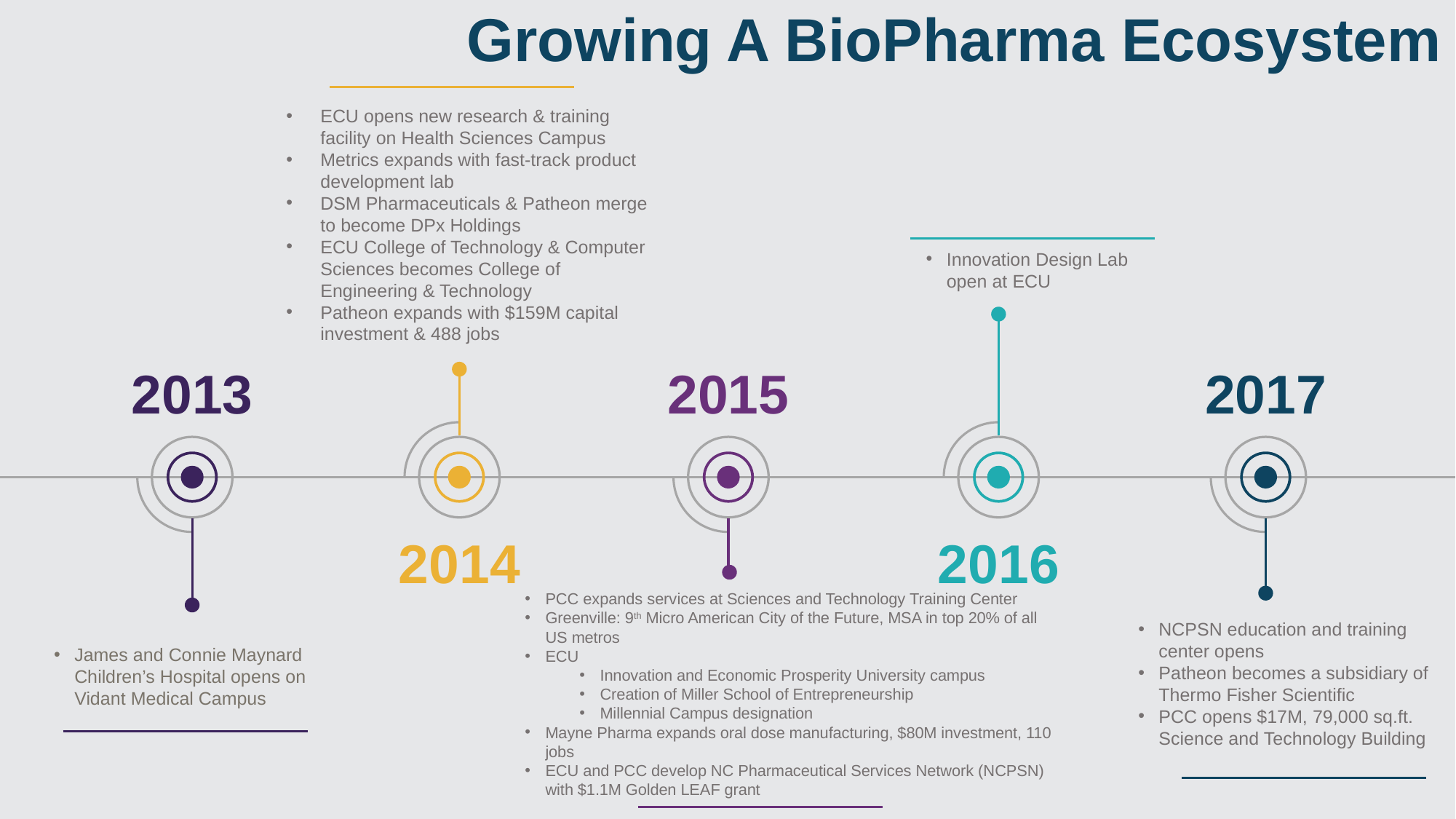

Growing A BioPharma Ecosystem
ECU opens new research & training facility on Health Sciences Campus
Metrics expands with fast-track product development lab
DSM Pharmaceuticals & Patheon merge to become DPx Holdings
ECU College of Technology & Computer Sciences becomes College of Engineering & Technology
Patheon expands with $159M capital investment & 488 jobs
Innovation Design Lab open at ECU

2013
2015
2017

2014
2016

PCC expands services at Sciences and Technology Training Center
Greenville: 9th Micro American City of the Future, MSA in top 20% of all US metros
ECU
Innovation and Economic Prosperity University campus
Creation of Miller School of Entrepreneurship
Millennial Campus designation
Mayne Pharma expands oral dose manufacturing, $80M investment, 110 jobs
ECU and PCC develop NC Pharmaceutical Services Network (NCPSN) with $1.1M Golden LEAF grant

NCPSN education and training center opens
Patheon becomes a subsidiary of Thermo Fisher Scientific
PCC opens $17M, 79,000 sq.ft. Science and Technology Building
James and Connie Maynard Children’s Hospital opens on Vidant Medical Campus